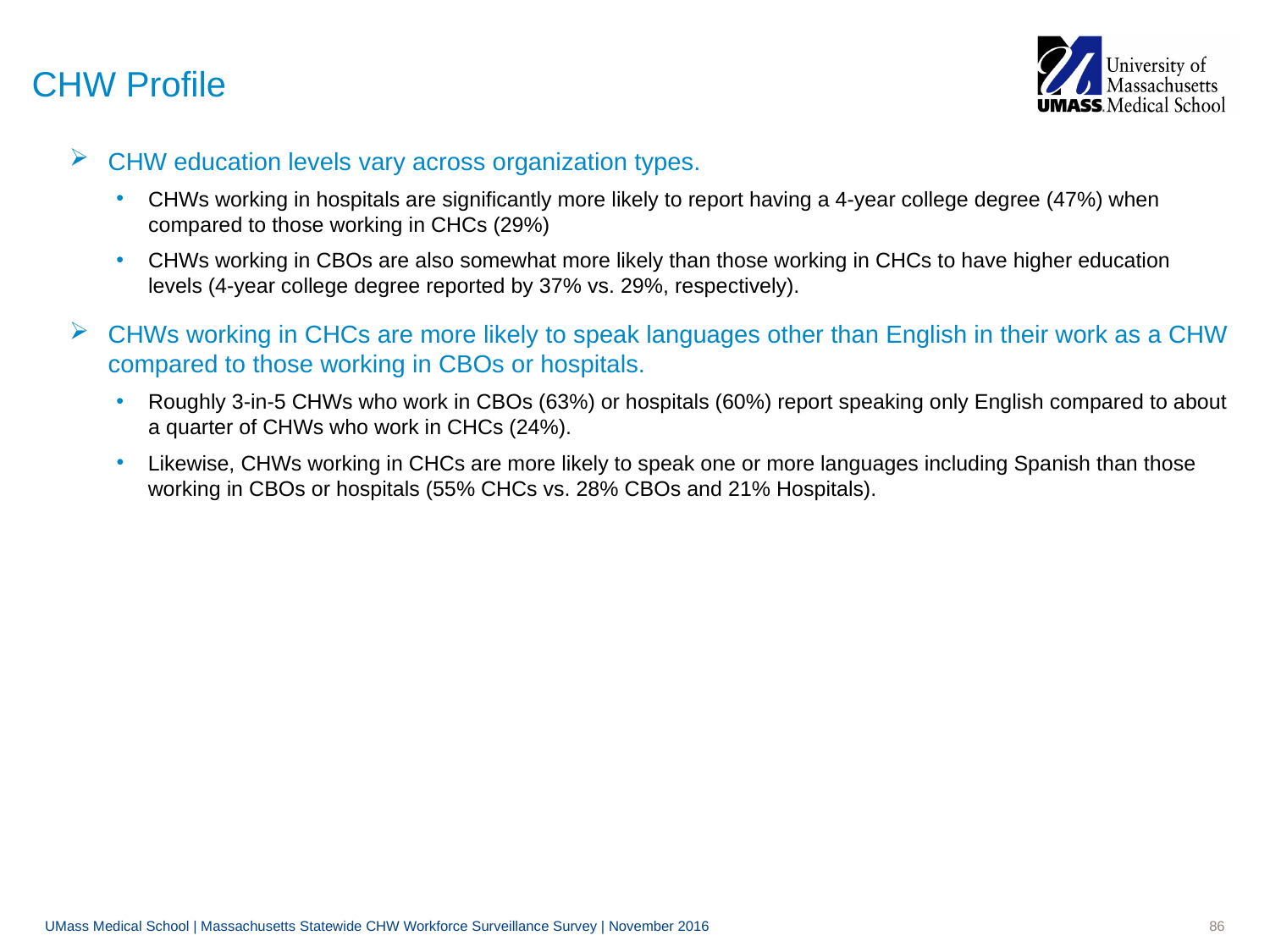

# CHW Profile
CHW education levels vary across organization types.
CHWs working in hospitals are significantly more likely to report having a 4-year college degree (47%) when compared to those working in CHCs (29%)
CHWs working in CBOs are also somewhat more likely than those working in CHCs to have higher education levels (4-year college degree reported by 37% vs. 29%, respectively).
CHWs working in CHCs are more likely to speak languages other than English in their work as a CHW compared to those working in CBOs or hospitals.
Roughly 3-in-5 CHWs who work in CBOs (63%) or hospitals (60%) report speaking only English compared to about a quarter of CHWs who work in CHCs (24%).
Likewise, CHWs working in CHCs are more likely to speak one or more languages including Spanish than those working in CBOs or hospitals (55% CHCs vs. 28% CBOs and 21% Hospitals).